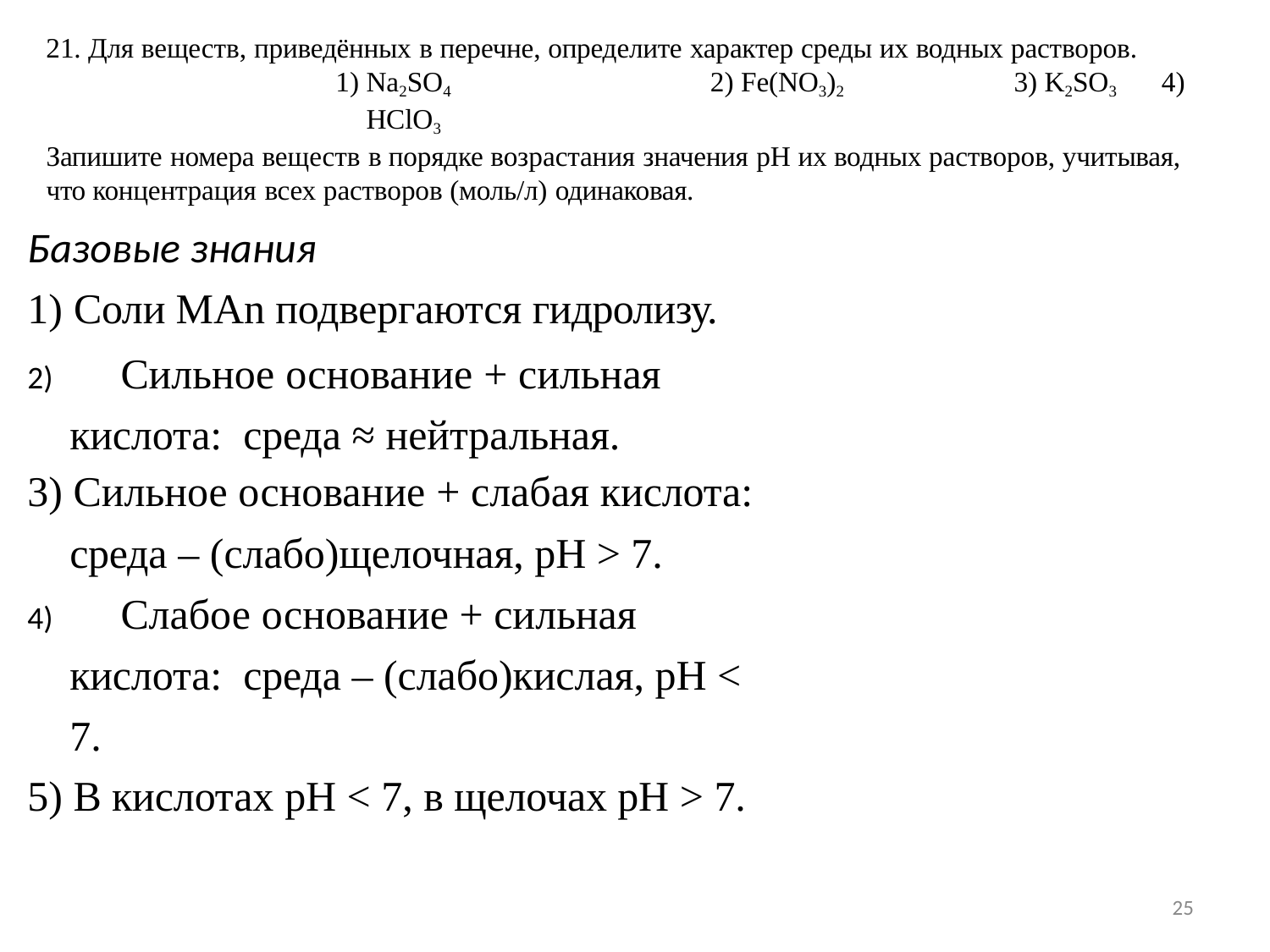

Для веществ, приведённых в перечне, определите характер среды их водных растворов.
Na2SO4	2) Fe(NO3)2	3) K2SO3	4) НClO3
Запишите номера веществ в порядке возрастания значения pH их водных растворов, учитывая,  что концентрация всех растворов (моль/л) одинаковая.
Базовые знания
Соли MAn подвергаются гидролизу.
	Сильное основание + сильная кислота:  среда ≈ нейтральная.
Сильное основание + слабая кислота:
среда – (слабо)щелочная, pH > 7.
	Слабое основание + сильная кислота:  среда – (слабо)кислая, pH < 7.
В кислотах pH < 7, в щелочах pH > 7.
25